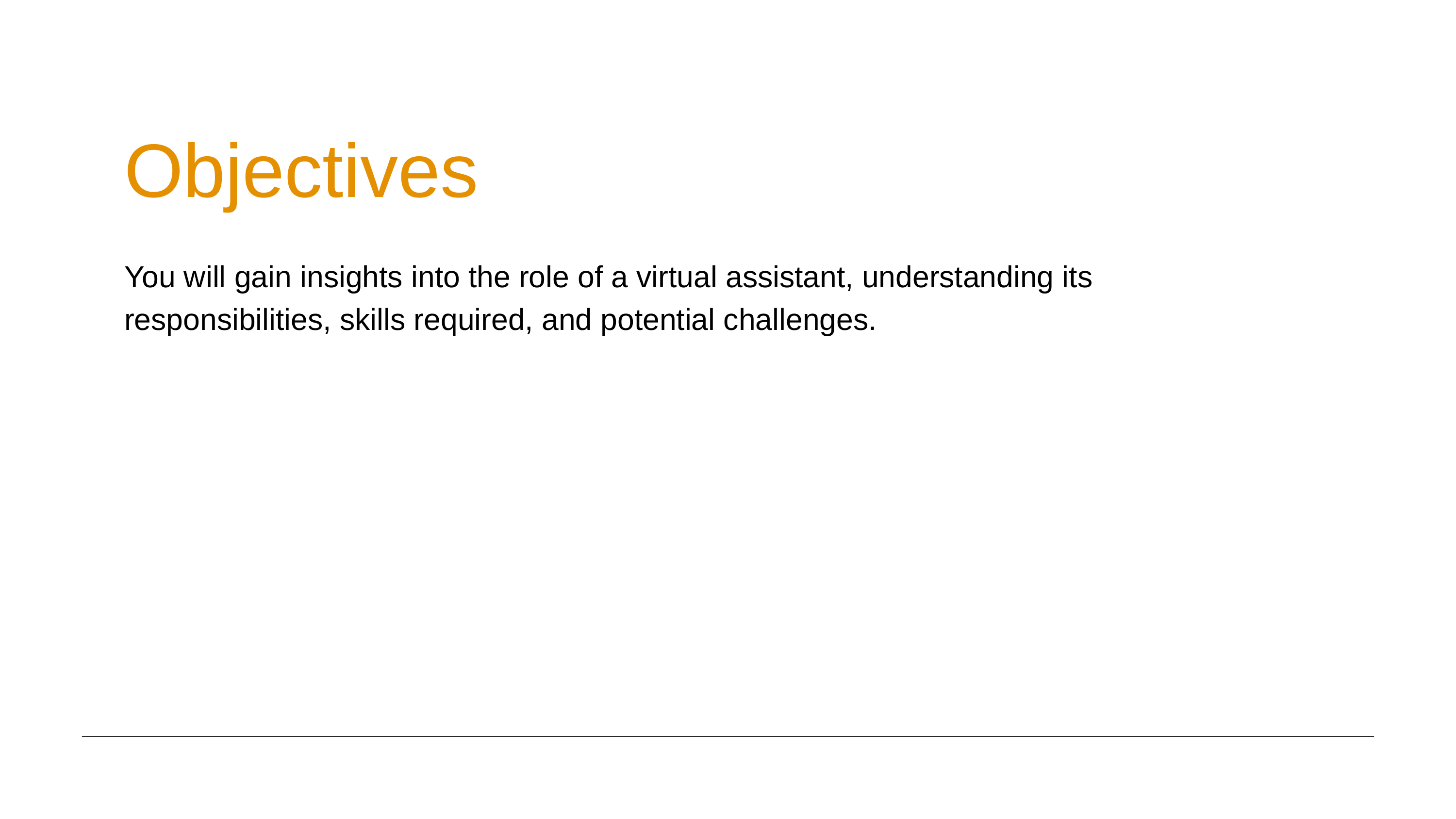

Objectives
You will gain insights into the role of a virtual assistant, understanding its responsibilities, skills required, and potential challenges.